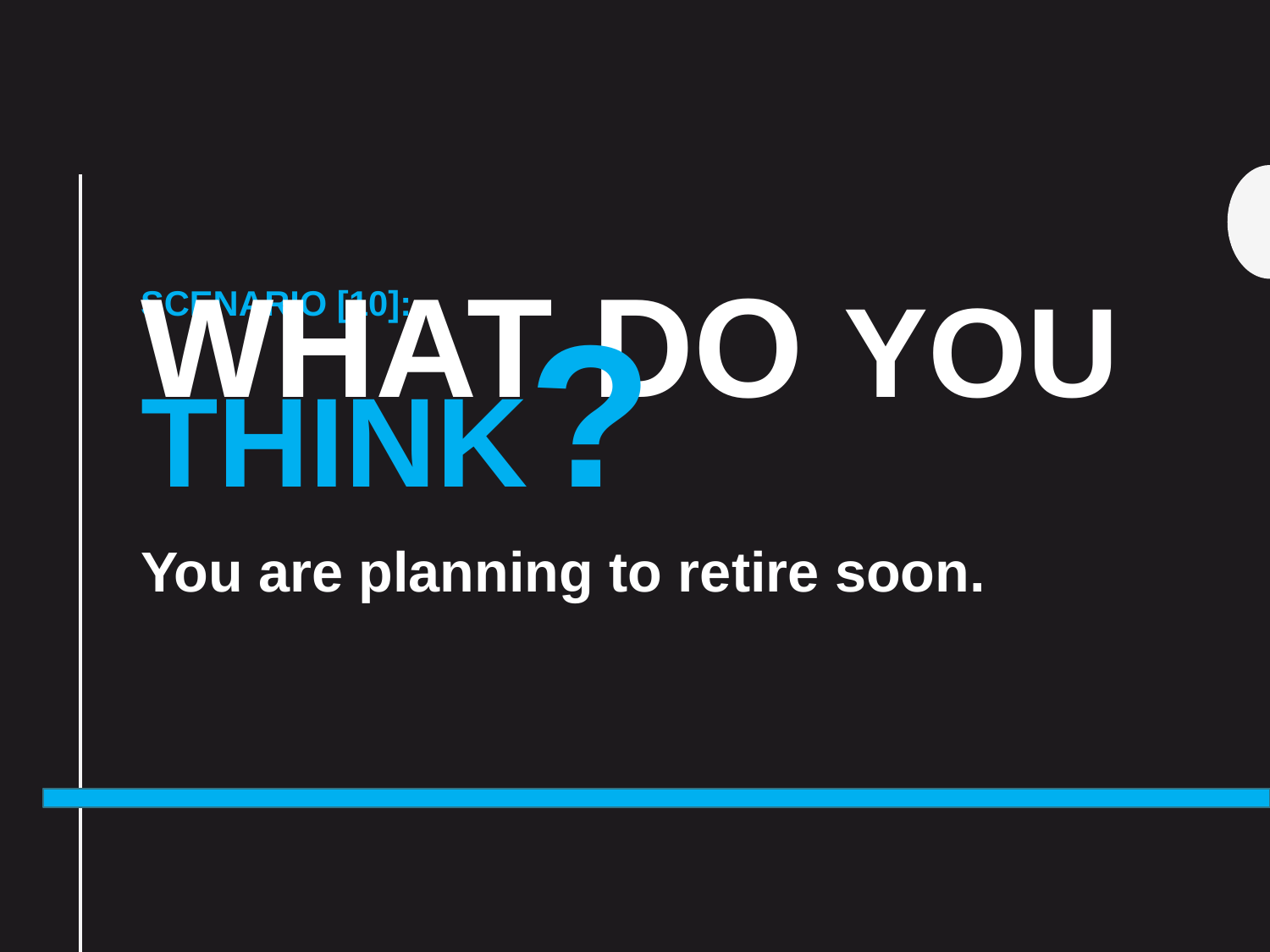

# Scenario [10]: What do you Think?
You are planning to retire soon.